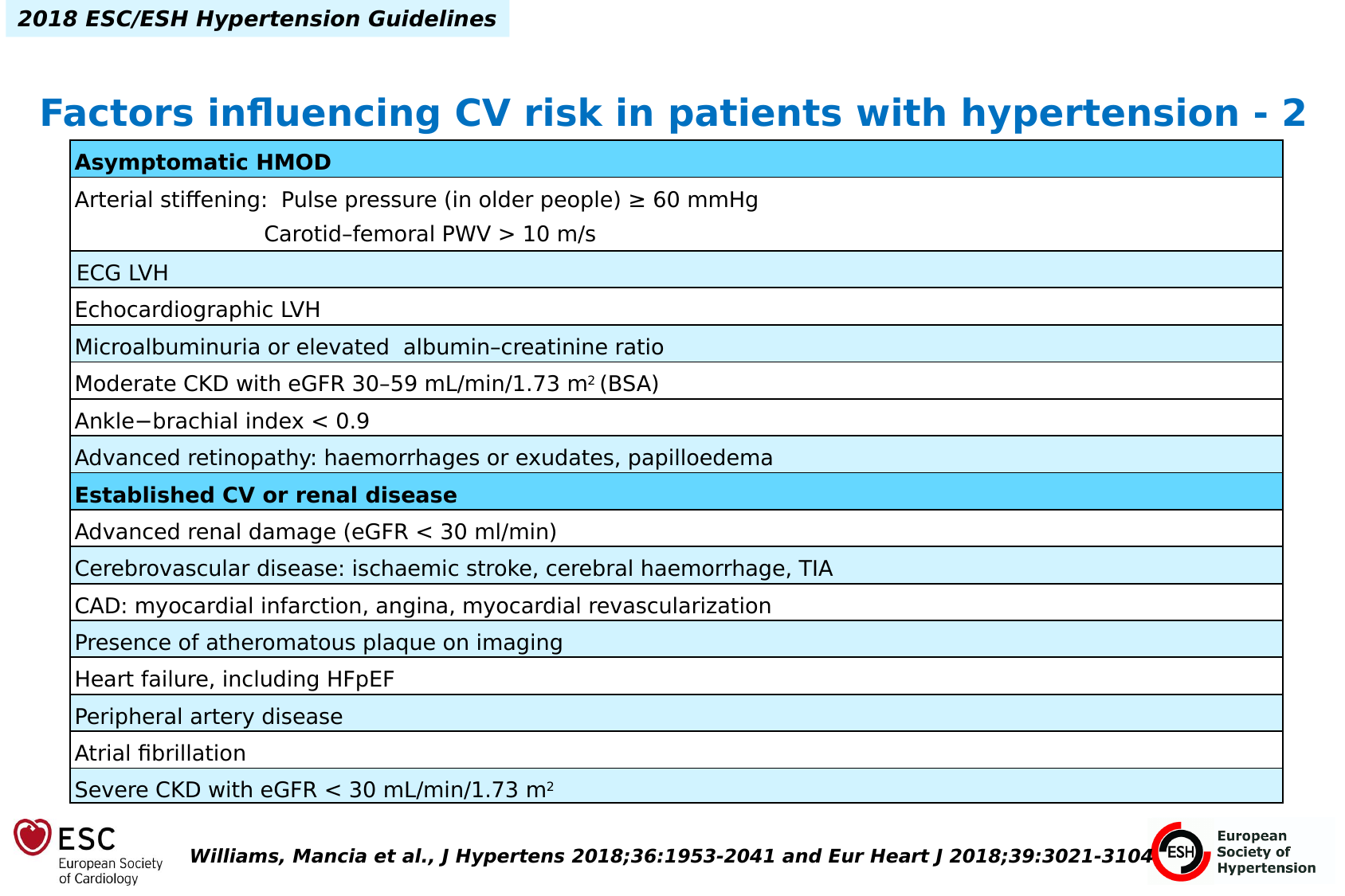

Factors influencing CV risk in patients with hypertension - 2
| Asymptomatic HMOD |
| --- |
| Arterial stiffening: Pulse pressure (in older people) ≥ 60 mmHg Carotid–femoral PWV > 10 m/s |
| ECG LVH |
| Echocardiographic LVH |
| Microalbuminuria or elevated  albumin–creatinine ratio |
| Moderate CKD with eGFR 30–59 mL/min/1.73 m2 (BSA) |
| Ankle−brachial index < 0.9 |
| Advanced retinopathy: haemorrhages or exudates, papilloedema |
| Established CV or renal disease |
| Advanced renal damage (eGFR < 30 ml/min) |
| Cerebrovascular disease: ischaemic stroke, cerebral haemorrhage, TIA |
| CAD: myocardial infarction, angina, myocardial revascularization |
| Presence of atheromatous plaque on imaging |
| Heart failure, including HFpEF |
| Peripheral artery disease |
| Atrial fibrillation |
| Severe CKD with eGFR < 30 mL/min/1.73 m2 |